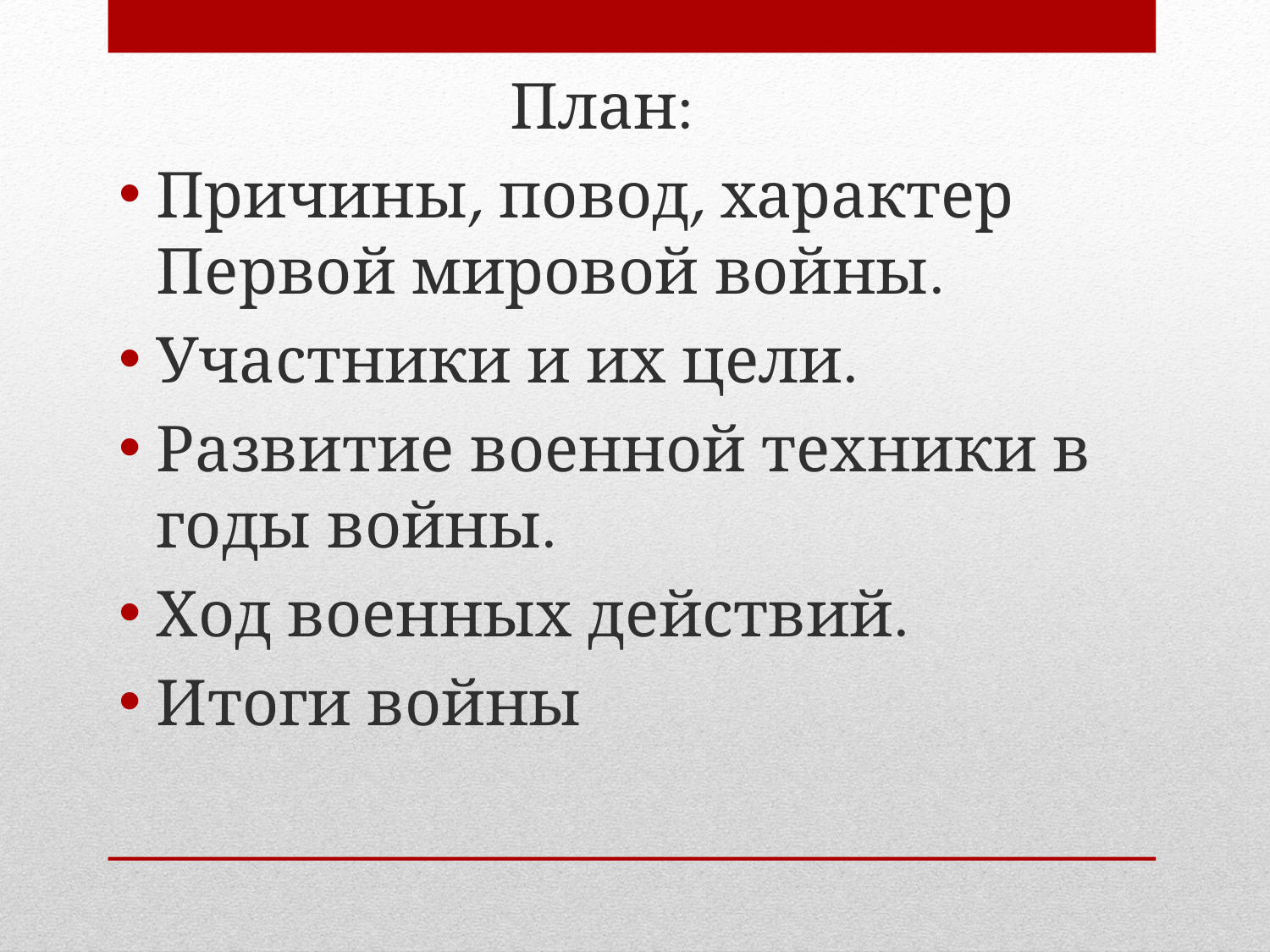

План:
Причины, повод, характер  Первой мировой войны.
Участники и их цели.
Развитие военной техники в годы войны.
Ход военных действий.
Итоги войны
#